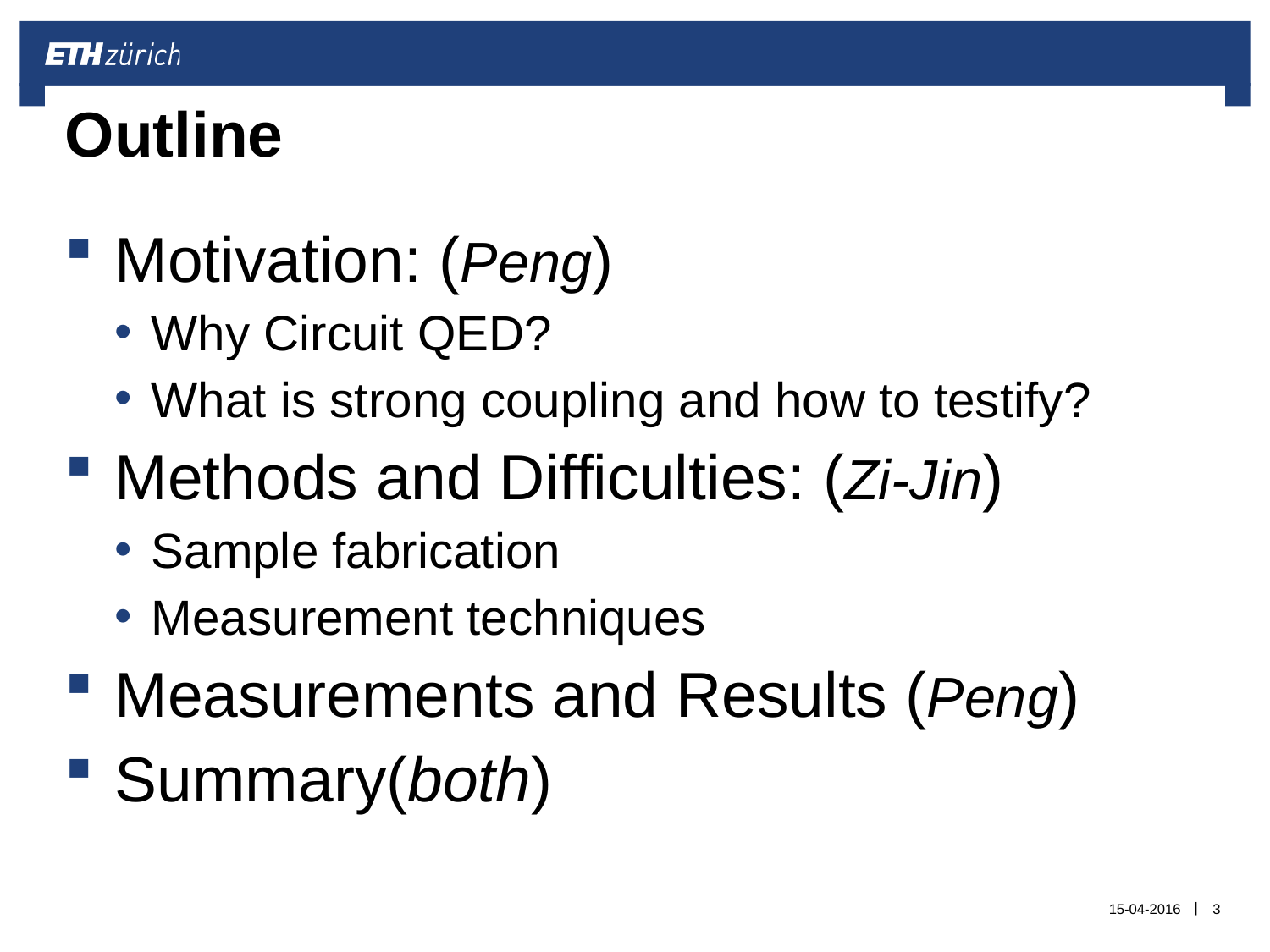

# Outline
Motivation: (Peng)
Why Circuit QED?
What is strong coupling and how to testify?
Methods and Difficulties: (Zi-Jin)
Sample fabrication
Measurement techniques
Measurements and Results (Peng)
Summary(both)
15-04-2016
3